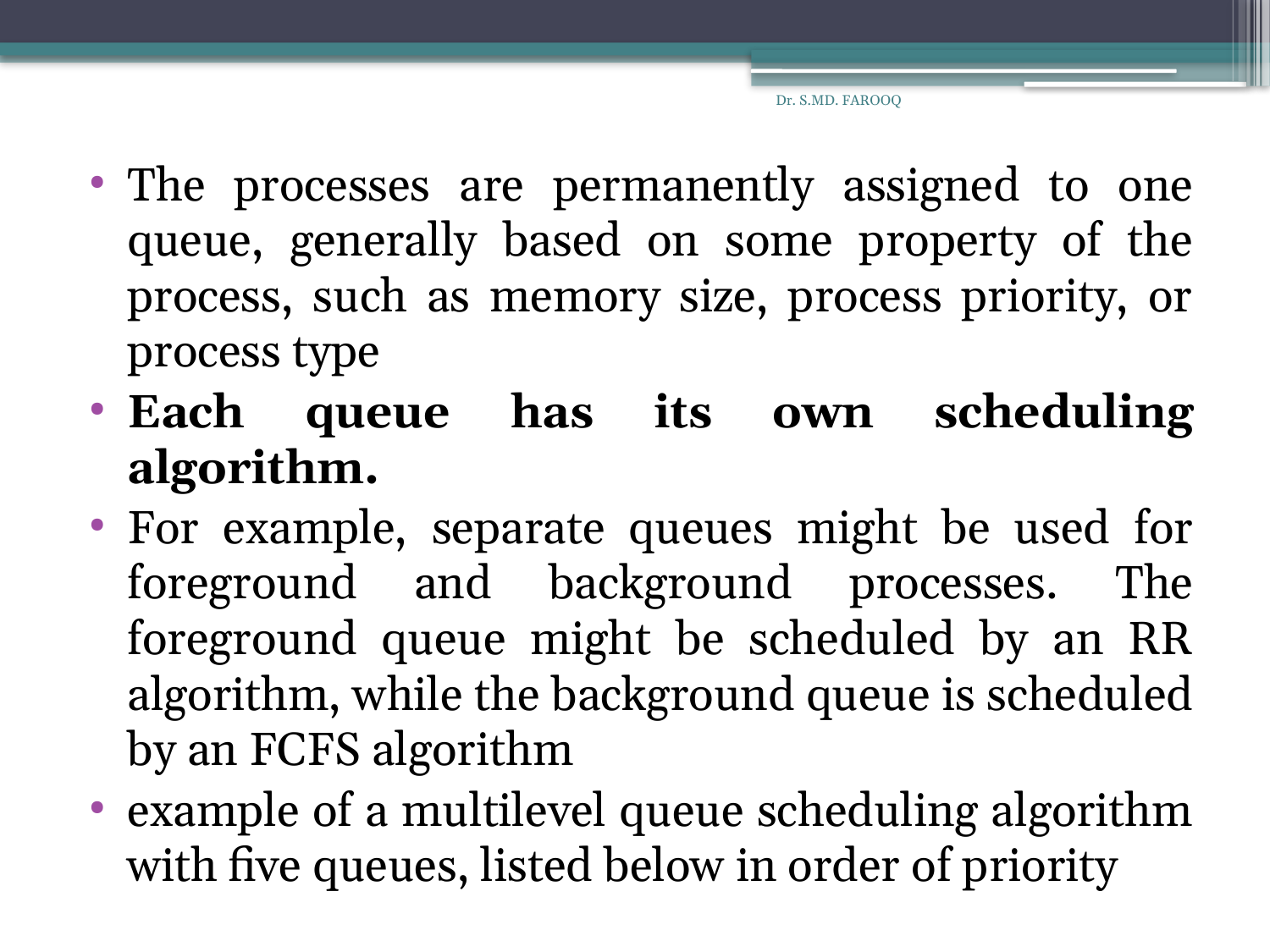

Dr. S.MD. FAROOQ
The processes are permanently assigned to one queue, generally based on some property of the process, such as memory size, process priority, or process type
Each queue has its own scheduling algorithm.
For example, separate queues might be used for foreground and background processes. The foreground queue might be scheduled by an RR algorithm, while the background queue is scheduled by an FCFS algorithm
example of a multilevel queue scheduling algorithm with five queues, listed below in order of priority